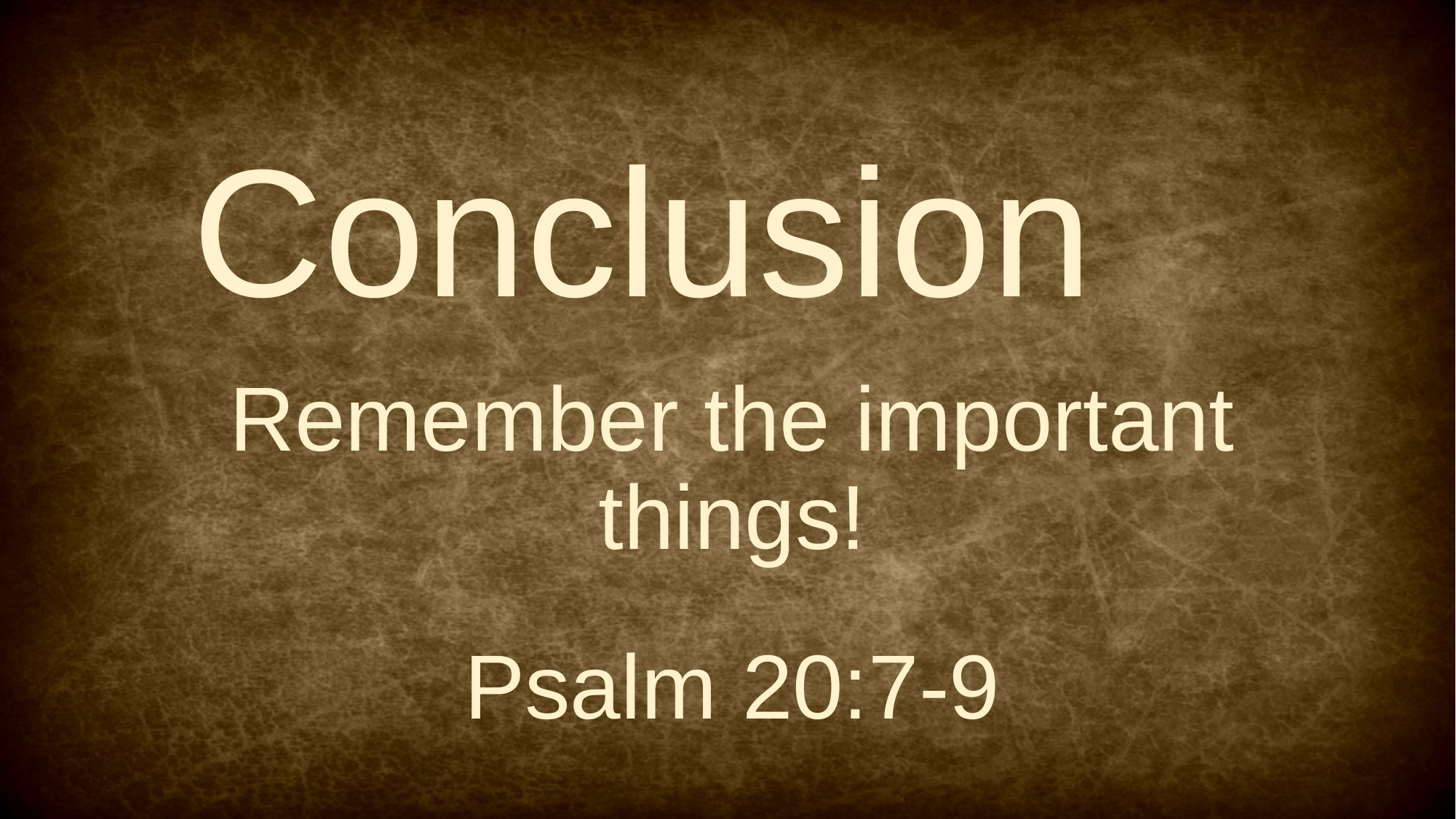

# Conclusion
Remember the important things!

Psalm 20:7-9